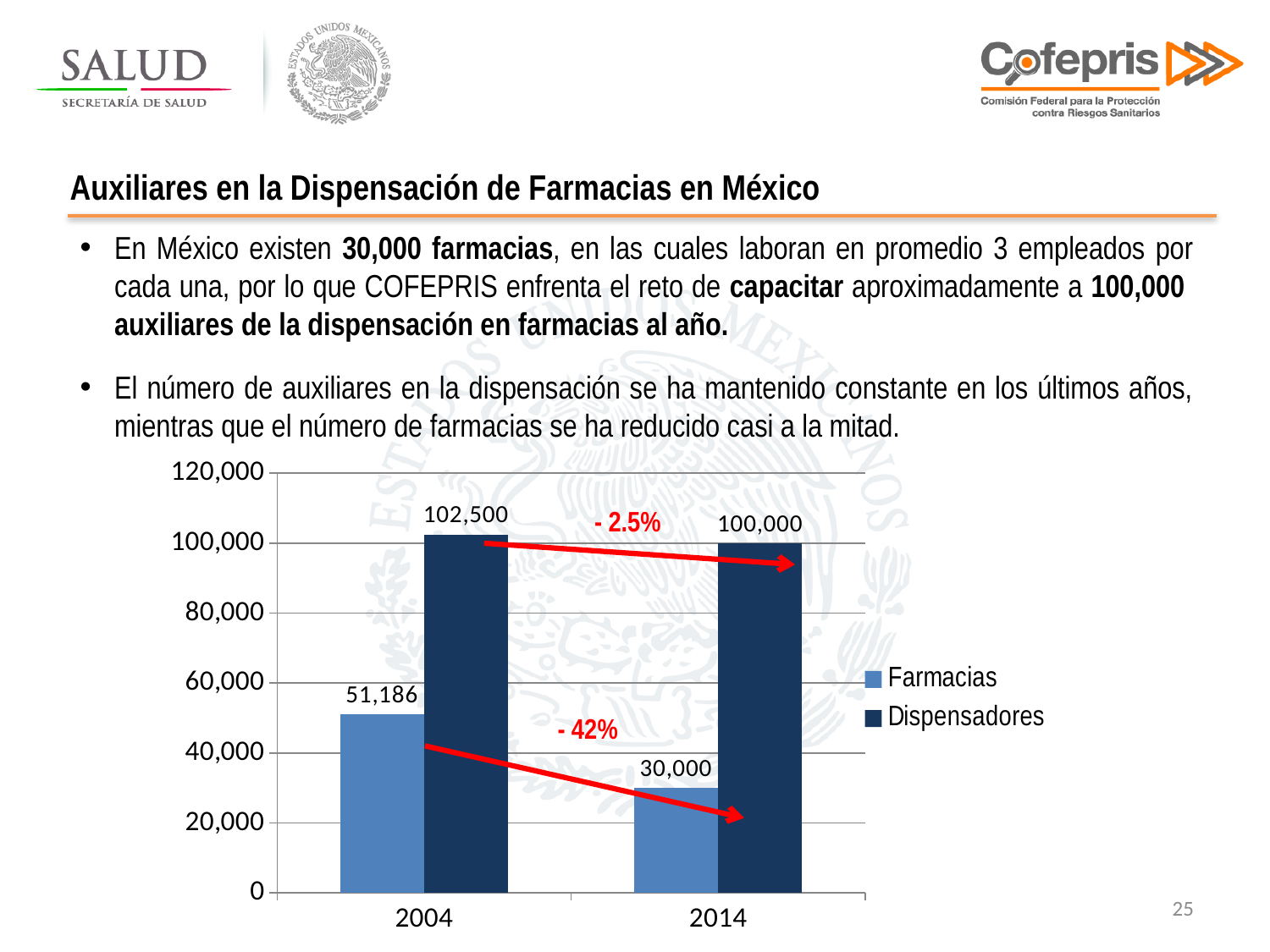

Auxiliares en la Dispensación de Farmacias en México

En México existen 30,000 farmacias, en las cuales laboran en promedio 3 empleados por cada una, por lo que COFEPRIS enfrenta el reto de capacitar aproximadamente a 100,000  auxiliares de la dispensación en farmacias al año.

El número de auxiliares en la dispensación se ha mantenido constante en los últimos años, mientras que el número de farmacias se ha reducido casi a la mitad.

### Chart

| Category | Farmacias | Dispensadores |
|---|---|---|
| 2004 | 51186.0 | 102500.0 |
| 2014 | 30000.0 | 100000.0 |
 - 2.5%
 - 42%
25